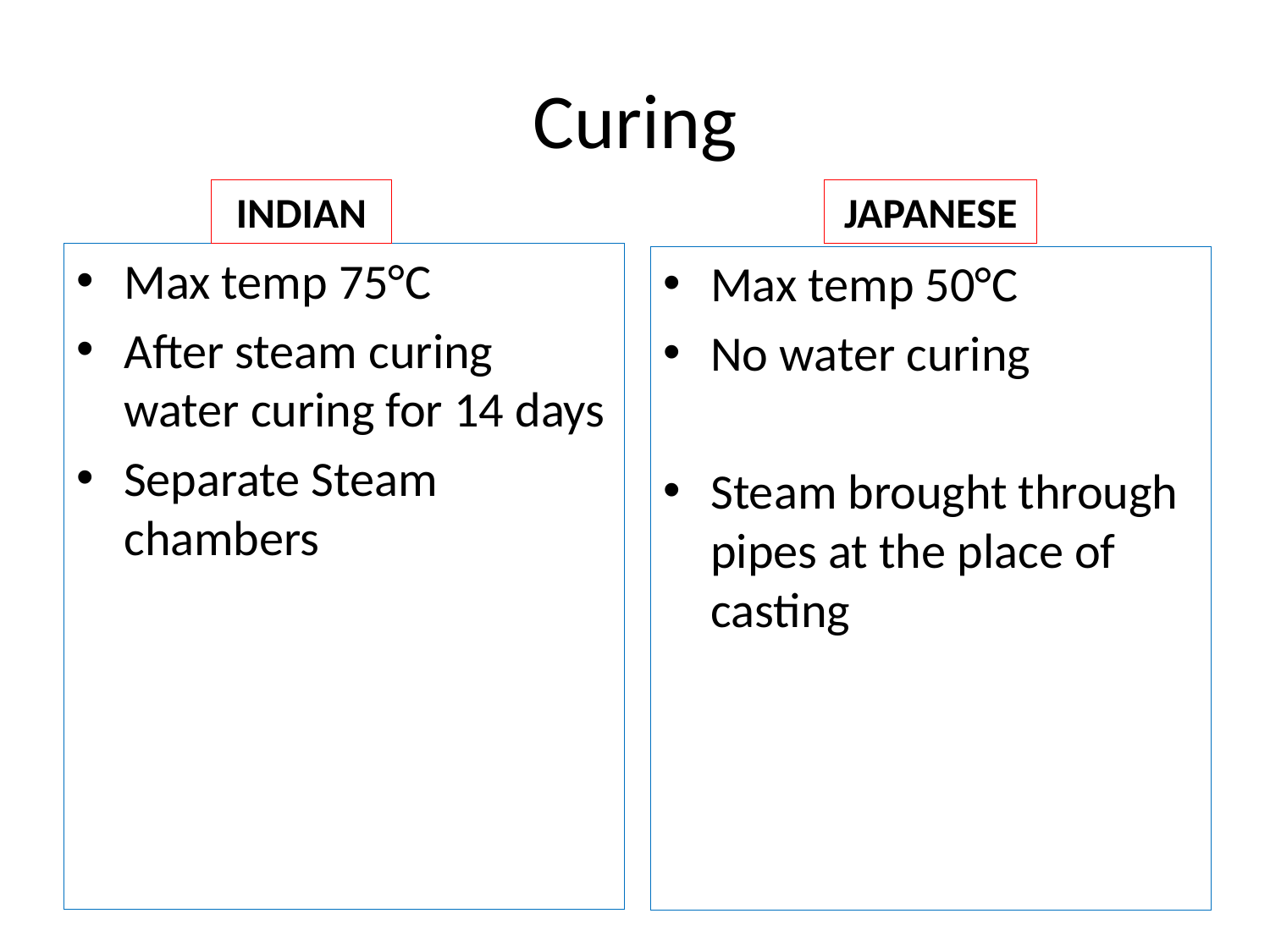

# Curing
INDIAN
JAPANESE
Max temp 75°C
After steam curing water curing for 14 days
Separate Steam chambers
Max temp 50°C
No water curing

Steam brought through pipes at the place of casting